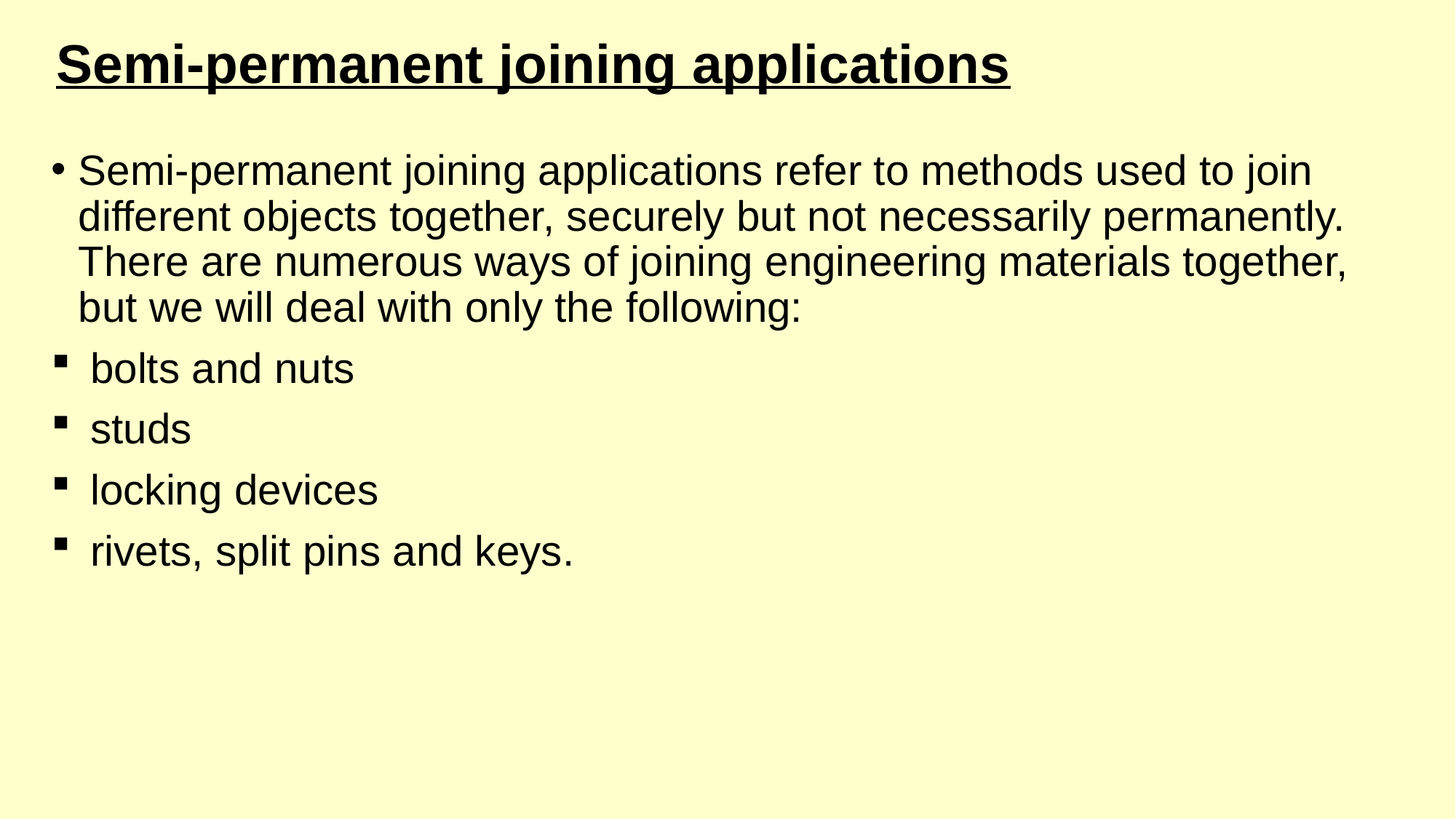

# Semi-permanent joining applications
Semi-permanent joining applications refer to methods used to join different objects together, securely but not necessarily permanently.  There are numerous ways of joining engineering materials together, but we will deal with only the following:
 bolts and nuts
 studs
 locking devices
 rivets, split pins and keys.